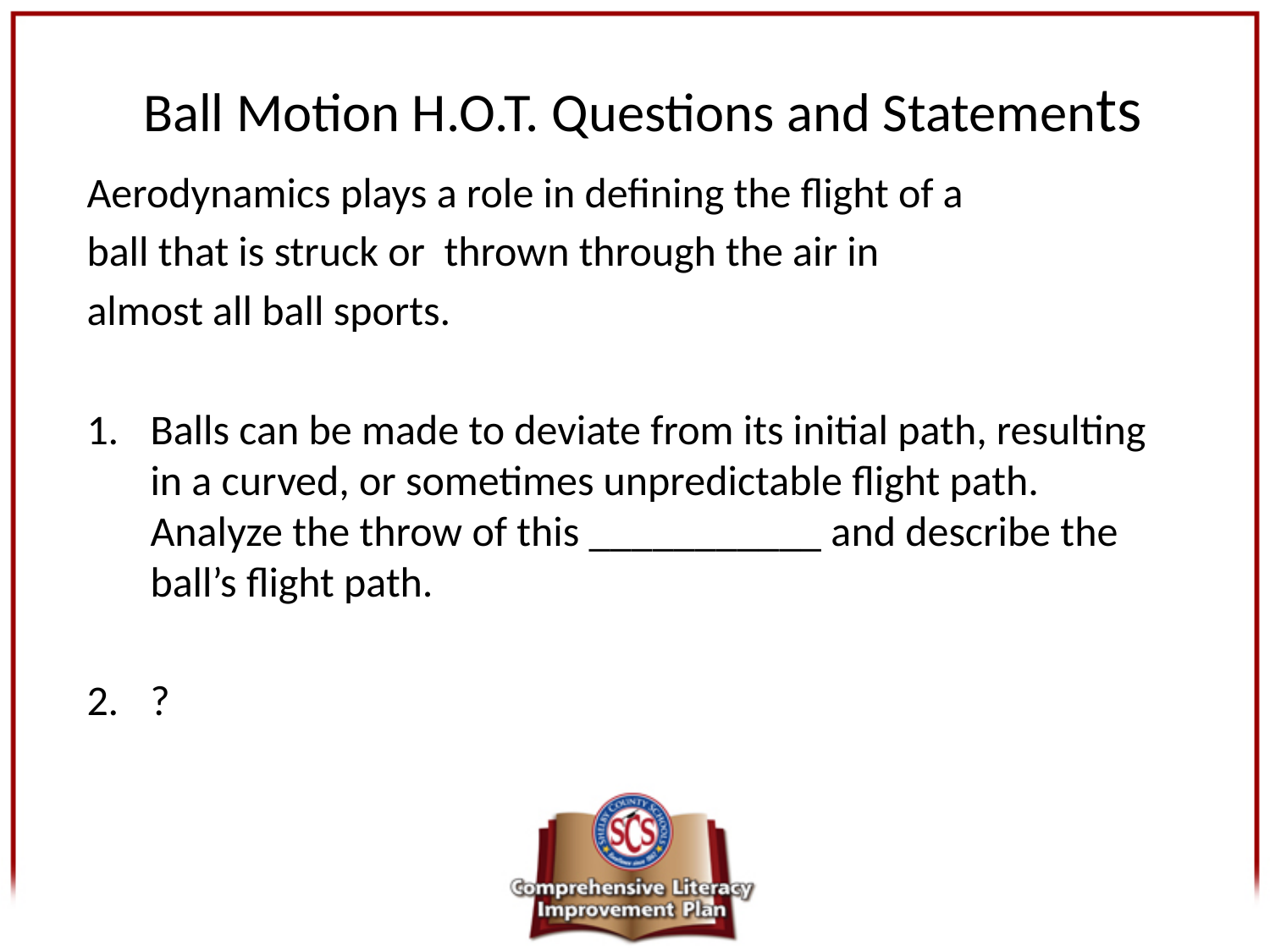

# Ball Motion H.O.T. Questions and Statements
Aerodynamics plays a role in defining the flight of a
ball that is struck or  thrown through the air in
almost all ball sports.

Balls can be made to deviate from its initial path, resulting in a curved, or sometimes unpredictable flight path. Analyze the throw of this ___________ and describe the ball’s flight path.

?